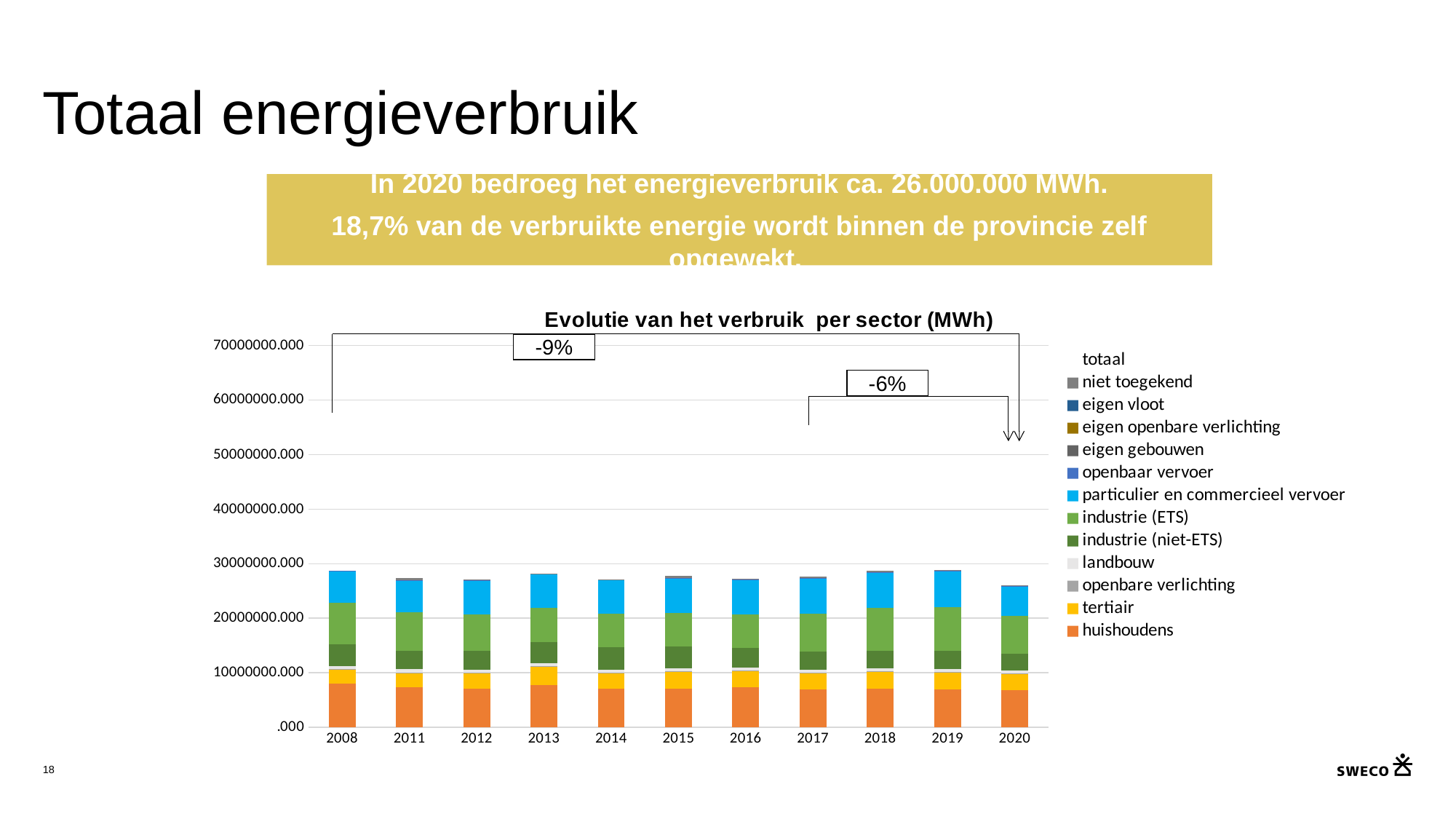

# Totaal energieverbruik
In 2020 bedroeg het energieverbruik ca. 26.000.000 MWh.
18,7% van de verbruikte energie wordt binnen de provincie zelf opgewekt.

### Chart: Evolutie van het verbruik  per sector (MWh)

| Category |  |  |  |  |  |  |  |  |  |  |  |  |  |
|---|---|---|---|---|---|---|---|---|---|---|---|---|---|
| 2008 | 7963519.0 | 2654701.0 | 58798.0 | 604894.0 | 3945466.4200000004 | 7658846.58 | 5681051.0 | 130104.0 | 0.0 | 0.0 | 0.0 | 0.0 | 28697380.0 |
| 2011 | 7386654.232296218 | 2520627.13392501 | 52206.579 | 660668.2976226115 | 3408927.8000701806 | 7083838.777160367 | 5715305.009803513 | 130060.5755396975 | 0.0 | 0.0 | 0.0 | 350526.71251477837 | 27308815.11793237 |
| 2012 | 7041866.948107624 | 2896775.963718252 | 52156.245 | 534833.8313126562 | 3434705.6316190297 | 6771332.108951396 | 6067107.877569087 | 125692.00583246388 | 0.0 | 0.0 | 0.0 | 187712.13544303697 | 27112182.747553546 |
| 2013 | 7784430.440356907 | 3377409.9862697953 | 51932.801 | 565352.5963123684 | 3803988.2768908944 | 6337948.319167988 | 6072215.542344995 | 123289.24000564107 | 0.0 | 0.0 | 0.0 | 51332.10555587382 | 28167899.307904463 |
| 2014 | 7126080.724793285 | 2840150.807012805 | 52161.677 | 509244.47815521556 | 4122959.5620021415 | 6115145.321179504 | 6154161.794439541 | 119059.26090575258 | 0.0 | 0.0 | 0.0 | 123297.43890000001 | 27162261.06438824 |
| 2015 | 7105481.649797827 | 3107838.2227404327 | 52749.79 | 597177.9981799575 | 3924119.5025294703 | 6115145.321179504 | 6366758.559916763 | 116435.99918918259 | 0.0 | 0.0 | 0.0 | 325084.8129565 | 27710791.85648964 |
| 2016 | 7301762.934910243 | 3012708.3759272774 | 52028.145 | 600293.9860028235 | 3619082.8168723416 | 6115145.321179504 | 6238531.568872303 | 112764.04646771633 | 0.0 | 0.0 | 0.0 | 209479.33246699997 | 27261796.52769921 |
| 2017 | 6970855.292175804 | 2972217.8605114897 | 55524.541 | 566139.481416058 | 3338618.4290395225 | 6966079.639342826 | 6427660.347614276 | 107781.98992033371 | 0.0 | 0.0 | 0.0 | 187608.13724099996 | 27592485.71826131 |
| 2018 | 7058129.102875131 | 3199546.2511892645 | 55673.17088100001 | 530420.8155315218 | 3203505.9831896885 | 7819773.839279563 | 6522243.502674565 | 108600.69816199772 | 0.0 | 0.0 | 0.0 | 162519.304337 | 28660412.66811973 |
| 2019 | 6972296.4922169335 | 3139331.3678345745 | 55410.445167000005 | 565951.5056322503 | 3239255.873760481 | 8007351.042399602 | 6596585.442832874 | 109259.24259512985 | 0.0 | 0.0 | 0.0 | 144762.76681999996 | 28830204.17925884 |
| 2020 | 6800857.551703524 | 2977924.7892657616 | 52786.202548841255 | 549737.2963843861 | 3152840.7252485636 | 6935299.876239289 | 5337967.255594333 | 97974.9031580477 | 0.0 | 0.0 | 0.0 | 147720.86327559163 | 26053109.463418335 |
-9%
-6%
18